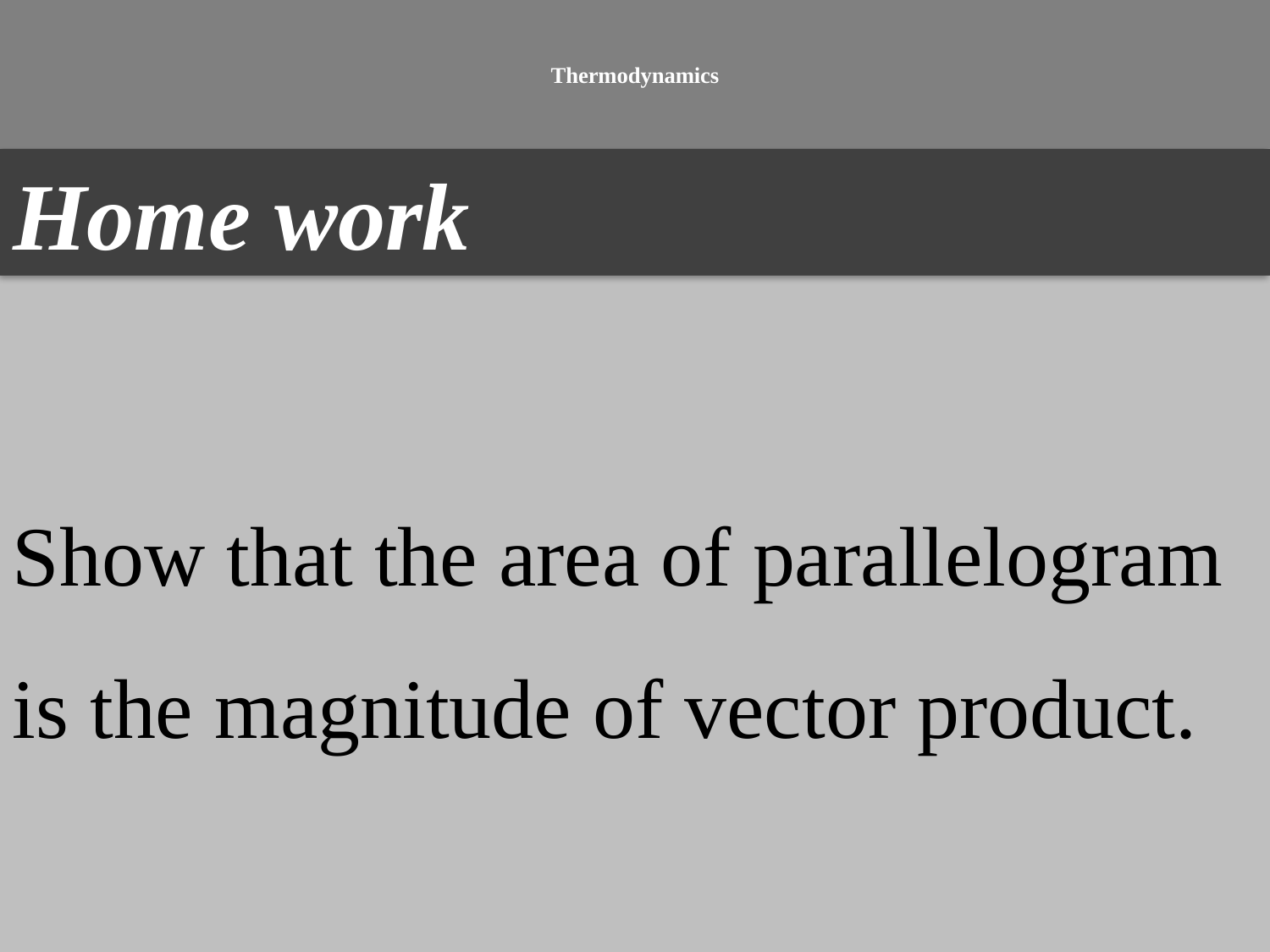

# Thermodynamics
Home work
Show that the area of parallelogram is the magnitude of vector product.